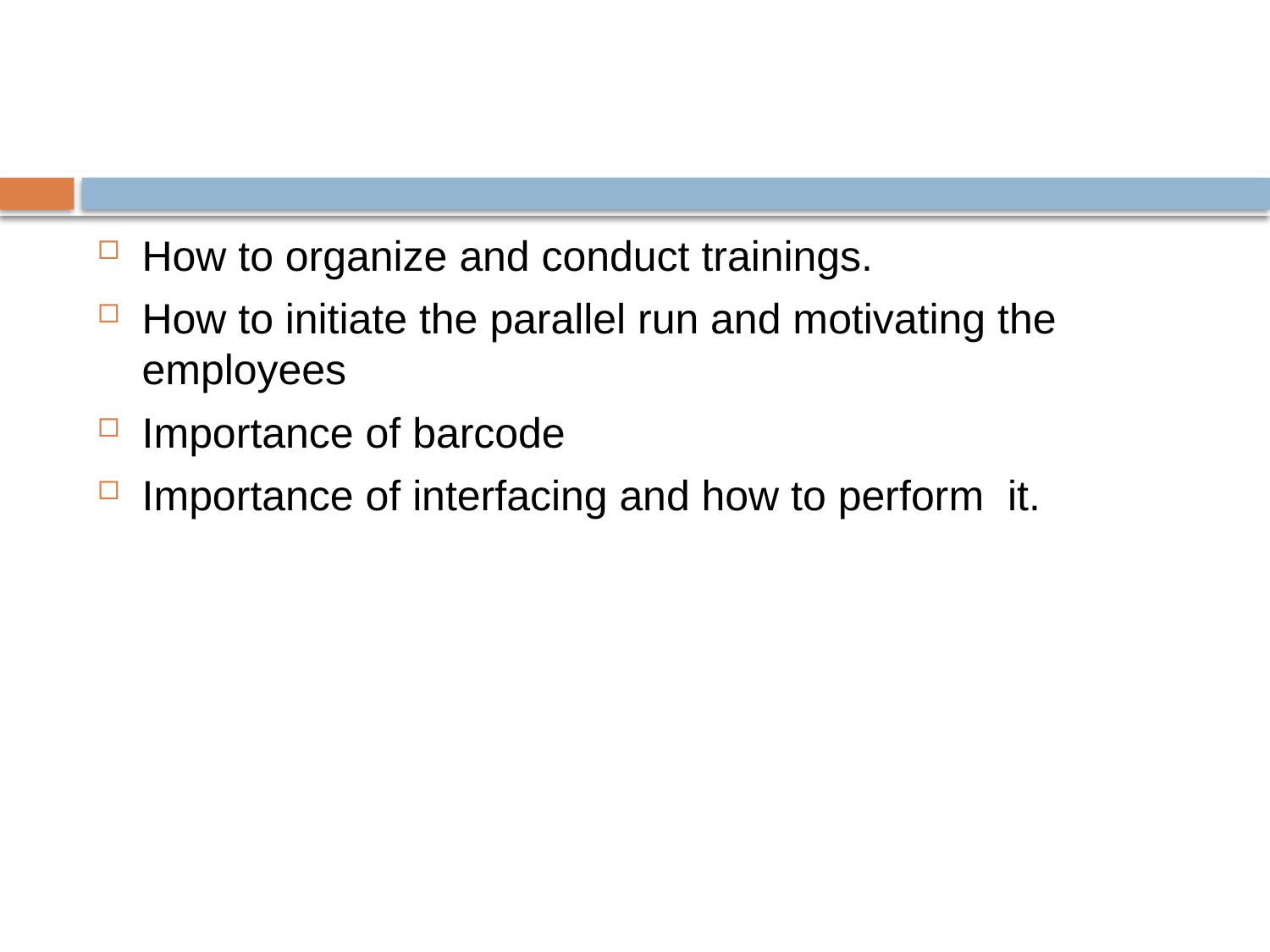

#
How to organize and conduct trainings.
How to initiate the parallel run and motivating the employees
Importance of barcode
Importance of interfacing and how to perform  it.